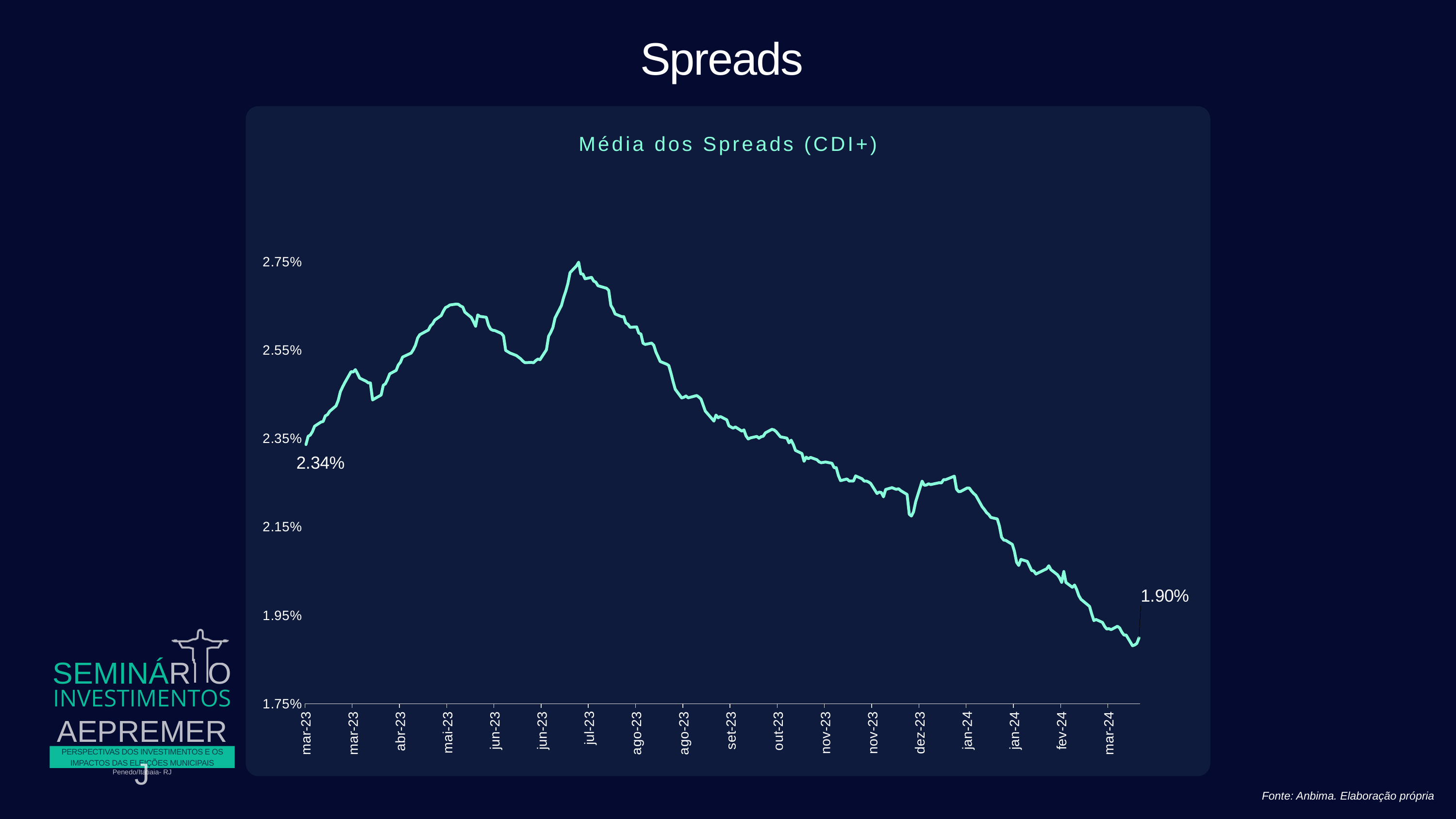

Spreads

Média dos Spreads (CDI+)

### Chart

| Category |  |
|---|---|
| 44991 | 0.023366034383954154 |
| 44992 | 0.023552740000000003 |
| 44993 | 0.023580759312320922 |
| 44994 | 0.023657854285714285 |
| 44995 | 0.023780368571428574 |
| 44998 | 0.02387481714285714 |
| 44999 | 0.023887871428571426 |
| 45000 | 0.02401406034482759 |
| 45001 | 0.024042367816091953 |
| 45002 | 0.02411636494252875 |
| 45005 | 0.024241091954022968 |
| 45006 | 0.02436168965517241 |
| 45007 | 0.02456031232091693 |
| 45008 | 0.024665097421203437 |
| 45009 | 0.02476019308357347 |
| 45012 | 0.025014661891117482 |
| 45013 | 0.02500719546742209 |
| 45014 | 0.02506016666666668 |
| 45015 | 0.02497048863636363 |
| 45016 | 0.024868484330484324 |
| 45019 | 0.024797330484330492 |
| 45020 | 0.024762111111111092 |
| 45021 | 0.024759649572649582 |
| 45022 | 0.02437569340974212 |
| 45026 | 0.02448640345821327 |
| 45027 | 0.024708011494252877 |
| 45028 | 0.02474048424068769 |
| 45029 | 0.024840587392550163 |
| 45030 | 0.024964836676217753 |
| 45033 | 0.025043742120343836 |
| 45034 | 0.025166876790830944 |
| 45035 | 0.02522821489971348 |
| 45036 | 0.02534580802292262 |
| 45040 | 0.02543657020057306 |
| 45041 | 0.025512109859154922 |
| 45042 | 0.025615036619718326 |
| 45043 | 0.025776675141242943 |
| 45044 | 0.02585159829059829 |
| 45048 | 0.02595757549857549 |
| 45049 | 0.026051581196581207 |
| 45050 | 0.0260983909348442 |
| 45051 | 0.026182016997167146 |
| 45054 | 0.026285067988668535 |
| 45055 | 0.026388178470254958 |
| 45056 | 0.02646642776203968 |
| 45057 | 0.026488872521246484 |
| 45058 | 0.026523138810198296 |
| 45061 | 0.02654471306818183 |
| 45062 | 0.026538897727272713 |
| 45063 | 0.026500937500000012 |
| 45064 | 0.02648047159090907 |
| 45065 | 0.02636207954545454 |
| 45068 | 0.02624180056980058 |
| 45069 | 0.026147965909090912 |
| 45070 | 0.026043022727272727 |
| 45071 | 0.02629969041095891 |
| 45072 | 0.026266202185792356 |
| 45075 | 0.02624620273972602 |
| 45076 | 0.02606859452054795 |
| 45077 | 0.02597694794520549 |
| 45078 | 0.025952005479452055 |
| 45079 | 0.02594493424657534 |
| 45082 | 0.025880594520547952 |
| 45083 | 0.02582288493150685 |
| 45084 | 0.02549617307692308 |
| 45086 | 0.02543730769230769 |
| 45089 | 0.025379920329670336 |
| 45090 | 0.02534250000000003 |
| 45091 | 0.025306110803324133 |
| 45092 | 0.025254194444444433 |
| 45093 | 0.025218247222222222 |
| 45096 | 0.025224811111111113 |
| 45097 | 0.02521625000000002 |
| 45098 | 0.02526435674157304 |
| 45099 | 0.025299670422535215 |
| 45100 | 0.025286019662921336 |
| 45103 | 0.025509466292134818 |
| 45104 | 0.02581666032608694 |
| 45105 | 0.02590479674796748 |
| 45106 | 0.026011669376693778 |
| 45107 | 0.0262292791327913 |
| 45110 | 0.026515046070460693 |
| 45111 | 0.026691924119241196 |
| 45112 | 0.026836150273224058 |
| 45113 | 0.027010784153005462 |
| 45114 | 0.027255323287671253 |
| 45117 | 0.027409619178082198 |
| 45118 | 0.02749238630136985 |
| 45119 | 0.0272288670360111 |
| 45120 | 0.027223639118457293 |
| 45121 | 0.027116316804407722 |
| 45124 | 0.02714956509695291 |
| 45125 | 0.027064770083102475 |
| 45126 | 0.02704084210526316 |
| 45127 | 0.02696036842105265 |
| 45128 | 0.026945044321329634 |
| 45131 | 0.02690269529085873 |
| 45132 | 0.026855146814404436 |
| 45133 | 0.026516077956989244 |
| 45134 | 0.02643597849462365 |
| 45135 | 0.026320591397849476 |
| 45138 | 0.02626060752688171 |
| 45139 | 0.02626049597855229 |
| 45140 | 0.026118219839142108 |
| 45141 | 0.02608609383378015 |
| 45142 | 0.026018096774193564 |
| 45145 | 0.02602782037533513 |
| 45146 | 0.025887361930294922 |
| 45147 | 0.025867509383378017 |
| 45148 | 0.025658335120643427 |
| 45149 | 0.02563080160857909 |
| 45152 | 0.025661898123324395 |
| 45153 | 0.025612061827956993 |
| 45154 | 0.025459239247311843 |
| 45155 | 0.025354255376344087 |
| 45156 | 0.02524416129032259 |
| 45159 | 0.025184514824797857 |
| 45160 | 0.025153781671159052 |
| 45161 | 0.0249827340425532 |
| 45162 | 0.024790681697612733 |
| 45163 | 0.024616785145888588 |
| 45166 | 0.024420245478036187 |
| 45167 | 0.024435943152454787 |
| 45168 | 0.02446454780361758 |
| 45169 | 0.02442268652849741 |
| 45170 | 0.024435072538860104 |
| 45173 | 0.02447511139896373 |
| 45174 | 0.024438929870129873 |
| 45175 | 0.02439461197916667 |
| 45177 | 0.02412284856396867 |
| 45180 | 0.023954366233766233 |
| 45181 | 0.023896937500000014 |
| 45182 | 0.024032661458333337 |
| 45183 | 0.023971723958333326 |
| 45184 | 0.023999950520833323 |
| 45187 | 0.023923908854166665 |
| 45188 | 0.023789921875000012 |
| 45189 | 0.023761020833333323 |
| 45190 | 0.02373625000000001 |
| 45191 | 0.02376389843749999 |
| 45194 | 0.02366934500000002 |
| 45195 | 0.02369784749999999 |
| 45196 | 0.023559208542713556 |
| 45197 | 0.02349212311557788 |
| 45198 | 0.023515907035175893 |
| 45201 | 0.02354914321608043 |
| 45202 | 0.023509311557788952 |
| 45203 | 0.023542608040201026 |
| 45204 | 0.023554278894472373 |
| 45205 | 0.023630962311557795 |
| 45208 | 0.023709643216080396 |
| 45209 | 0.023696957178841304 |
| 45210 | 0.023657864321608036 |
| 45212 | 0.023539937027707812 |
| 45215 | 0.023511362720403012 |
| 45216 | 0.023403753148614603 |
| 45217 | 0.02346456060606061 |
| 45218 | 0.023367840909090908 |
| 45219 | 0.02323232828282827 |
| 45222 | 0.023162732323232325 |
| 45223 | 0.022986131979695422 |
| 45224 | 0.02307999259259259 |
| 45225 | 0.02304433580246913 |
| 45226 | 0.023074471604938262 |
| 45229 | 0.0230211707920792 |
| 45230 | 0.022974173697270485 |
| 45231 | 0.022953878411910673 |
| 45233 | 0.02297022636815921 |
| 45236 | 0.022940930521091824 |
| 45237 | 0.022843032258064503 |
| 45238 | 0.02284244913151364 |
| 45239 | 0.022662655086848636 |
| 45240 | 0.022548173697270472 |
| 45243 | 0.02258624565756823 |
| 45244 | 0.022541188585607927 |
| 45246 | 0.022538604477611954 |
| 45247 | 0.022655186567164184 |
| 45250 | 0.02259075870646768 |
| 45251 | 0.022537999999999996 |
| 45252 | 0.022538848258706494 |
| 45253 | 0.022519273631840794 |
| 45254 | 0.022486935323383087 |
| 45257 | 0.02225708495145632 |
| 45258 | 0.02229023786407766 |
| 45259 | 0.022279330097087383 |
| 45260 | 0.022181973300970853 |
| 45261 | 0.02234824146341462 |
| 45264 | 0.02238999268292683 |
| 45265 | 0.022368397560975608 |
| 45266 | 0.022351251219512192 |
| 45267 | 0.02236579024390244 |
| 45268 | 0.022323180487804874 |
| 45271 | 0.022235919512195116 |
| 45272 | 0.021786933985330045 |
| 45273 | 0.02174772371638143 |
| 45274 | 0.021843973105134487 |
| 45275 | 0.0220734054054054 |
| 45278 | 0.022537833333333337 |
| 45279 | 0.022443436274509808 |
| 45280 | 0.022449990171990165 |
| 45281 | 0.0224770636792453 |
| 45282 | 0.022459865248226962 |
| 45286 | 0.022501808056872026 |
| 45287 | 0.02249704976303318 |
| 45288 | 0.022570855450236956 |
| 45289 | 0.022570855450236956 |
| 45293 | 0.0226498933649289 |
| 45294 | 0.02235866824644551 |
| 45295 | 0.02229895260663507 |
| 45296 | 0.02230506635071088 |
| 45299 | 0.022382540284360194 |
| 45300 | 0.022379372037914694 |
| 45301 | 0.02231167535545022 |
| 45302 | 0.022258151658767798 |
| 45303 | 0.022216052132701426 |
| 45306 | 0.021955408551068888 |
| 45307 | 0.021896420427553444 |
| 45308 | 0.02182573634204275 |
| 45309 | 0.02178258669833728 |
| 45310 | 0.021715684085510677 |
| 45313 | 0.02168169121140142 |
| 45314 | 0.021519921615201908 |
| 45315 | 0.021268333333333344 |
| 45316 | 0.02120463265306123 |
| 45317 | 0.021195133786848078 |
| 45320 | 0.021106074829931966 |
| 45321 | 0.020948748299319742 |
| 45322 | 0.0207022840909091 |
| 45323 | 0.020629244292237465 |
| 45324 | 0.020765454337899544 |
| 45327 | 0.020721246575342467 |
| 45328 | 0.020619305936073067 |
| 45329 | 0.02051481278538812 |
| 45330 | 0.020504744292237462 |
| 45331 | 0.020434931506849323 |
| 45336 | 0.020553712328767123 |
| 45337 | 0.02062252643678161 |
| 45338 | 0.02053286666666665 |
| 45341 | 0.020419942528735614 |
| 45342 | 0.020349827586206883 |
| 45343 | 0.020246781105990794 |
| 45344 | 0.02049241474654378 |
| 45345 | 0.020243891705069118 |
| 45348 | 0.02013461399548532 |
| 45349 | 0.020186537246049668 |
| 45350 | 0.020082203160270894 |
| 45351 | 0.019944372460496636 |
| 45352 | 0.019861941309255074 |
| 45355 | 0.019742767494356665 |
| 45356 | 0.01970092307692308 |
| 45357 | 0.019527744343891387 |
| 45358 | 0.019381307692307687 |
| 45359 | 0.019406115384615376 |
| 45362 | 0.019340710407239795 |
| 45363 | 0.019250642533936636 |
| 45364 | 0.01918893197278912 |
| 45365 | 0.019200251131221726 |
| 45366 | 0.019175759637188216 |
| 45369 | 0.019252947845804988 |
| 45370 | 0.019214120181405895 |
| 45371 | 0.01912139269406393 |
| 45372 | 0.019054570776255712 |
| 45373 | 0.0190555807762557 |
| 45376 | 0.01881166890380312 |
| 45377 | 0.018830316964285693 |
| 45378 | 0.018863256696428566 |
| 45379 | 0.01898878202247191 |
SEMINÁR  O
INVESTIMENTOS
AEPREMERJ
PERSPECTIVAS DOS INVESTIMENTOS E OS IMPACTOS DAS ELEIÇÕES MUNICIPAIS

Penedo/Itatiaia- RJ
Fonte: Anbima. Elaboração própria